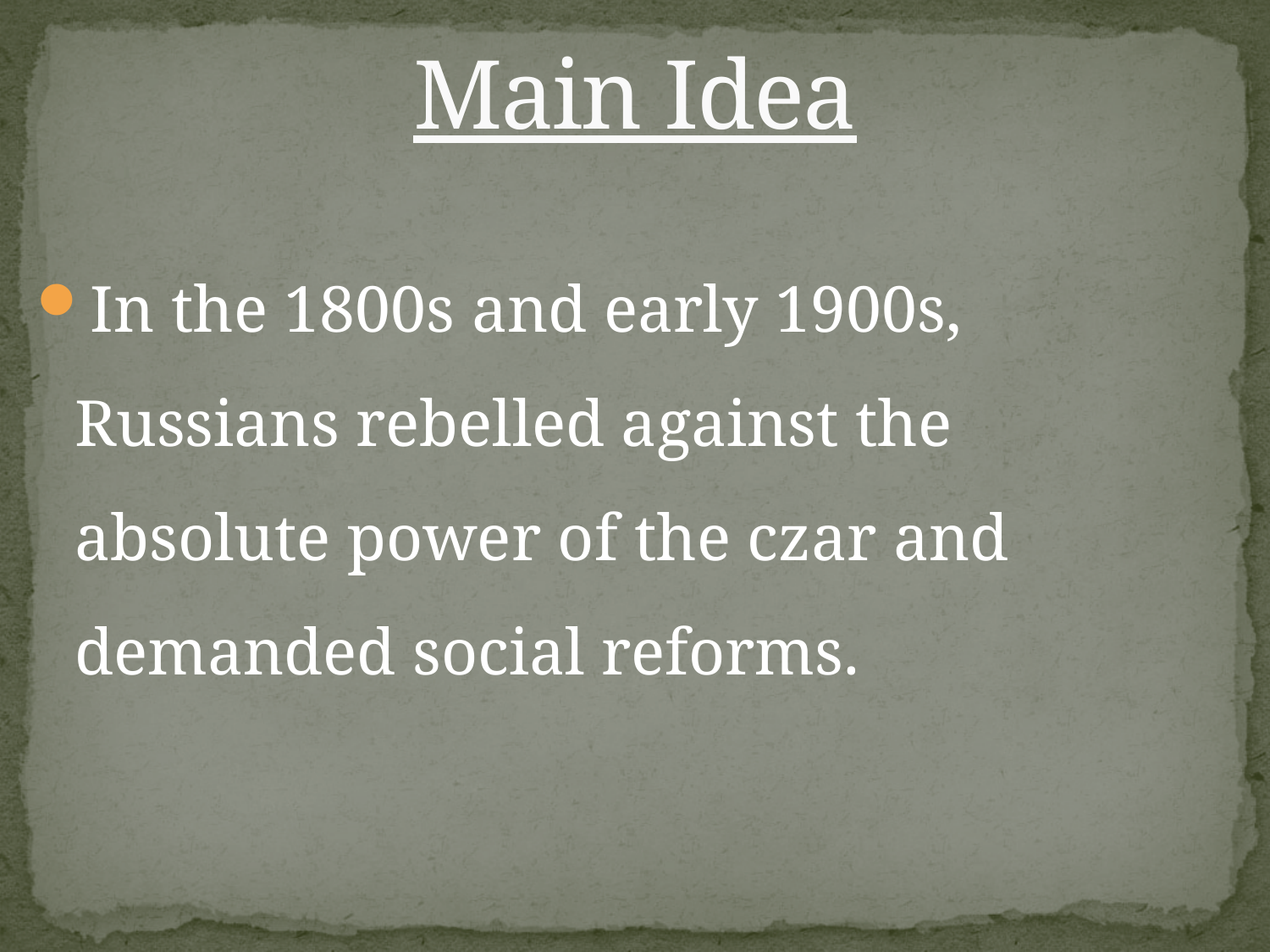

# Main Idea
In the 1800s and early 1900s, Russians rebelled against the absolute power of the czar and demanded social reforms.